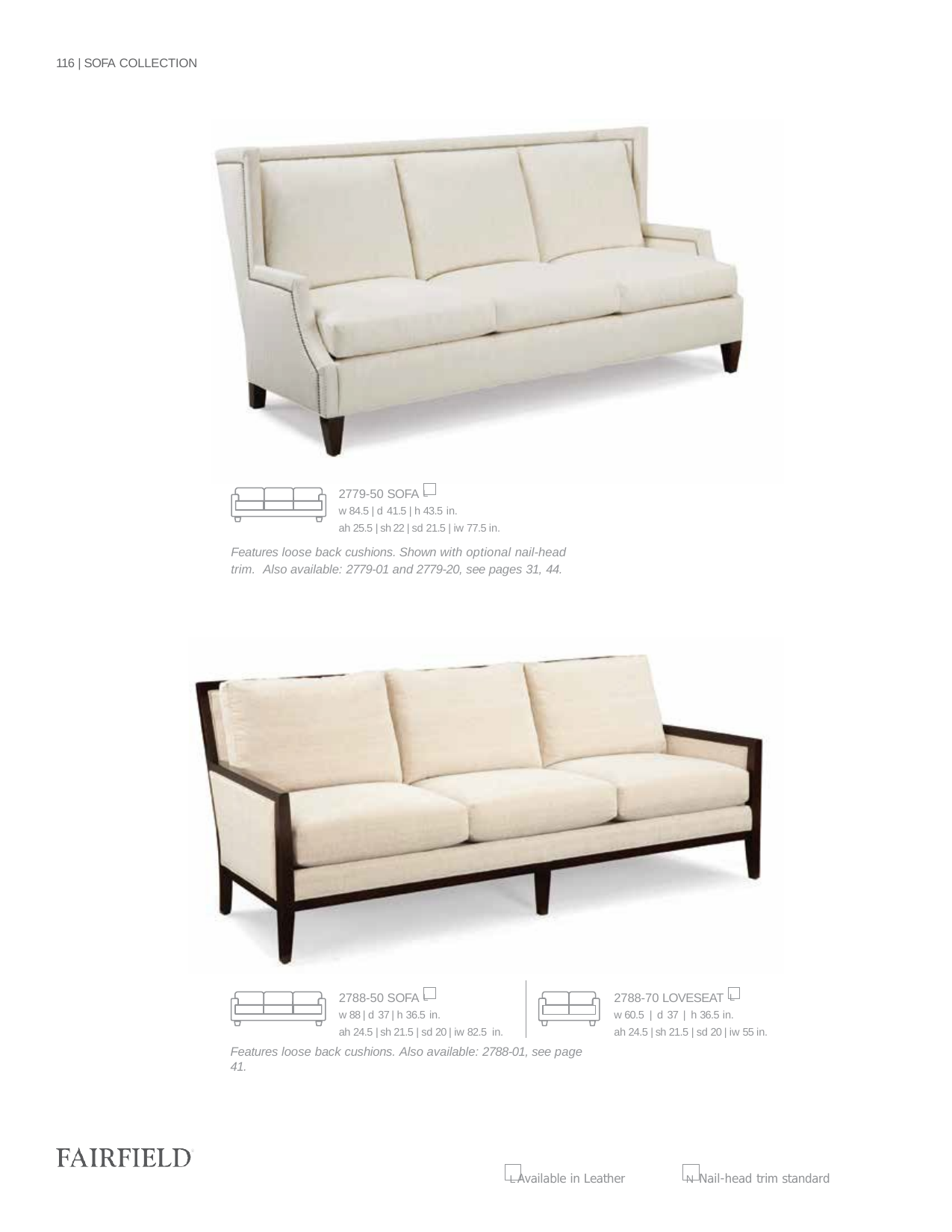

116 | SOFA COLLECTION

2779-50 SOFA L
w 84.5 | d 41.5 | h 43.5 in.
ah 25.5 | sh 22 | sd 21.5 | iw 77.5 in.
Features loose back cushions. Shown with optional nail-head trim.  Also available: 2779-01 and 2779-20, see pages 31, 44.

2788-50 SOFA L
w 88 | d 37 | h 36.5 in.
ah 24.5 | sh 21.5 | sd 20 | iw 82.5 in.
2788-70 LOVESEAT L
w 60.5  |  d 37  |  h 36.5 in.
ah 24.5 | sh 21.5 | sd 20 | iw 55 in.

Features loose back cushions. Also available: 2788-01, see page 41.

L Available in Leather
N Nail-head trim standard